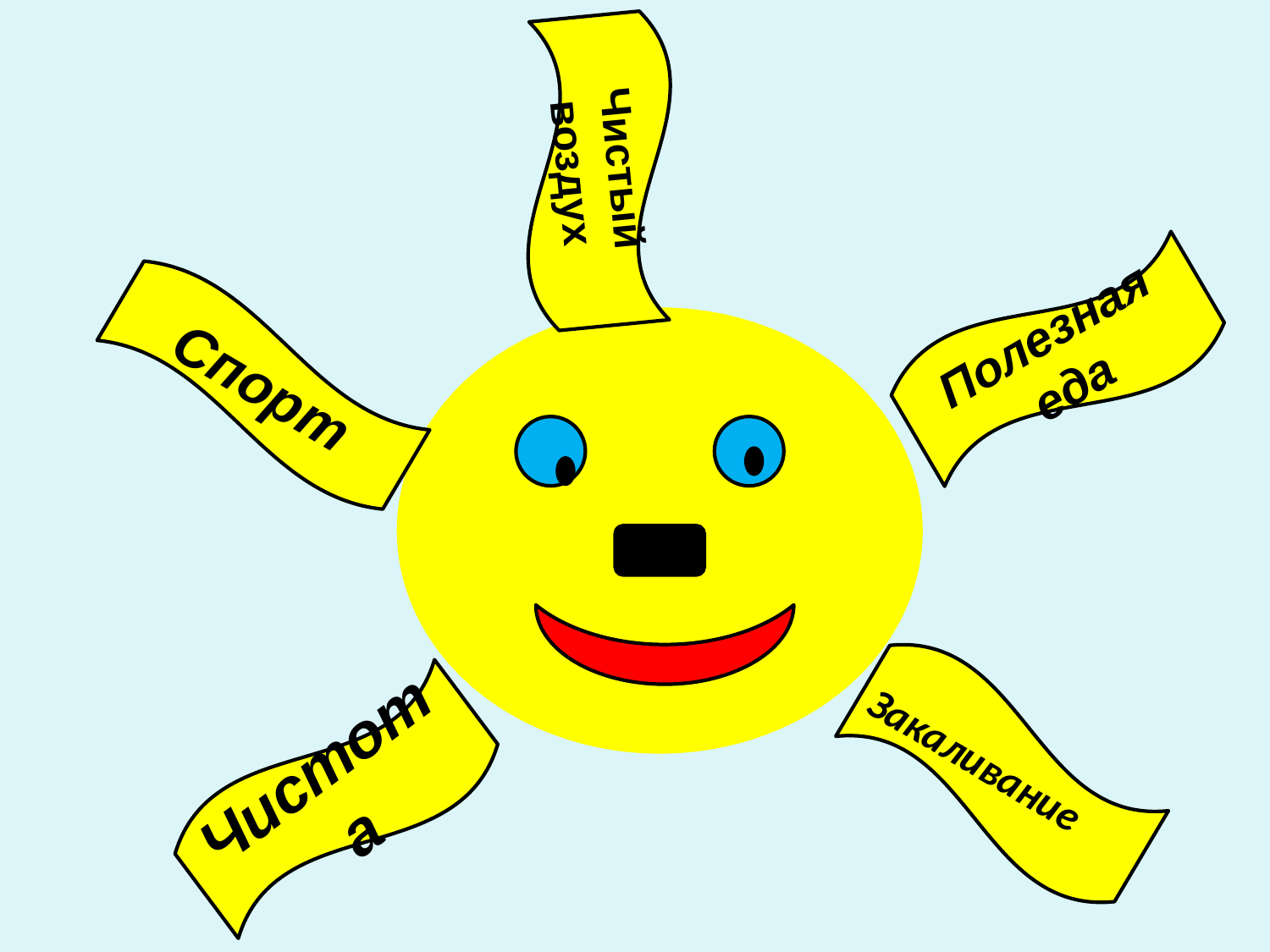

Чистый воздух
Полезная еда

Спорт

Закаливание
Чистота